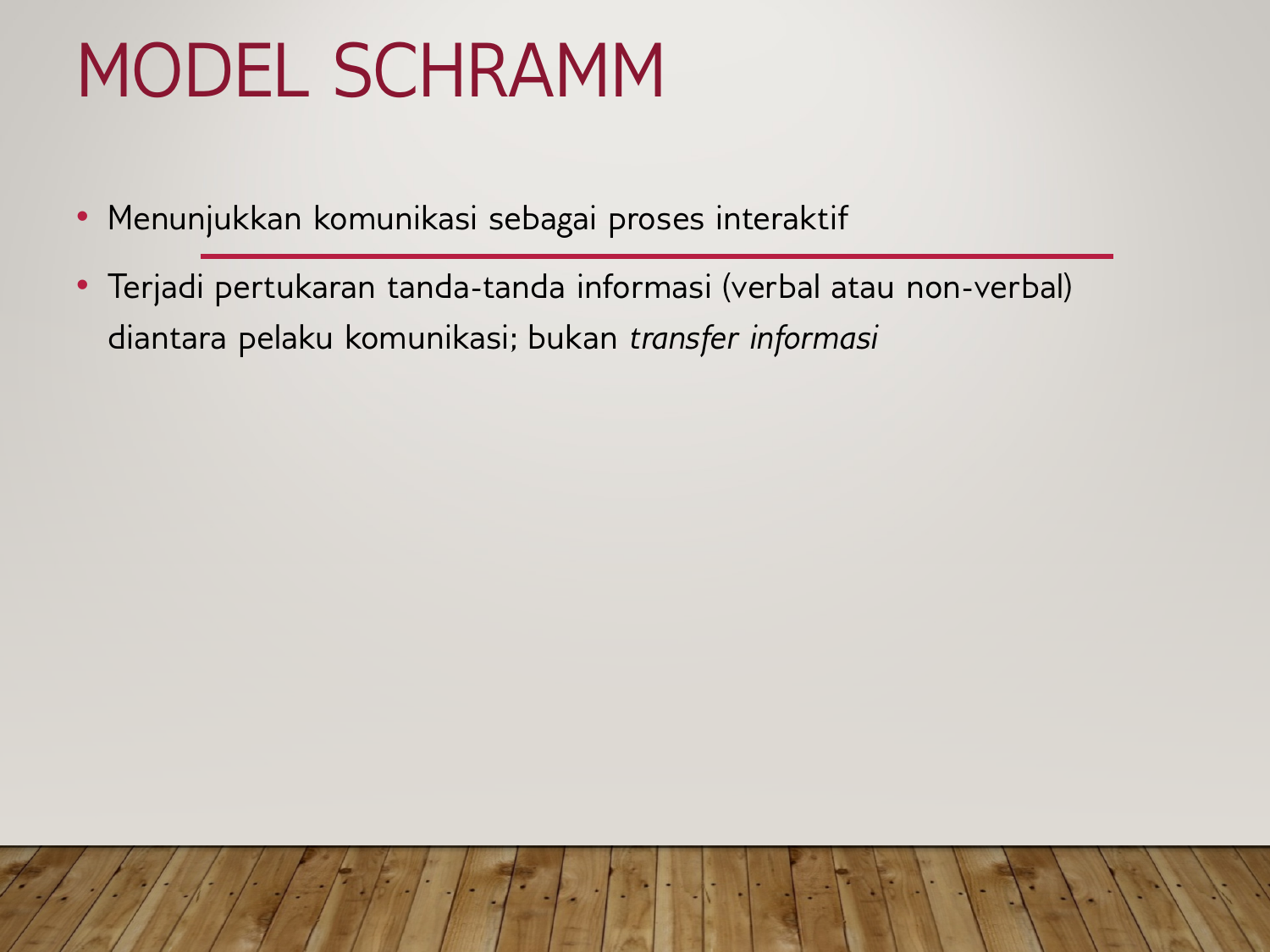

# Model Schramm
Menunjukkan komunikasi sebagai proses interaktif
Terjadi pertukaran tanda-tanda informasi (verbal atau non-verbal) diantara pelaku komunikasi; bukan transfer informasi